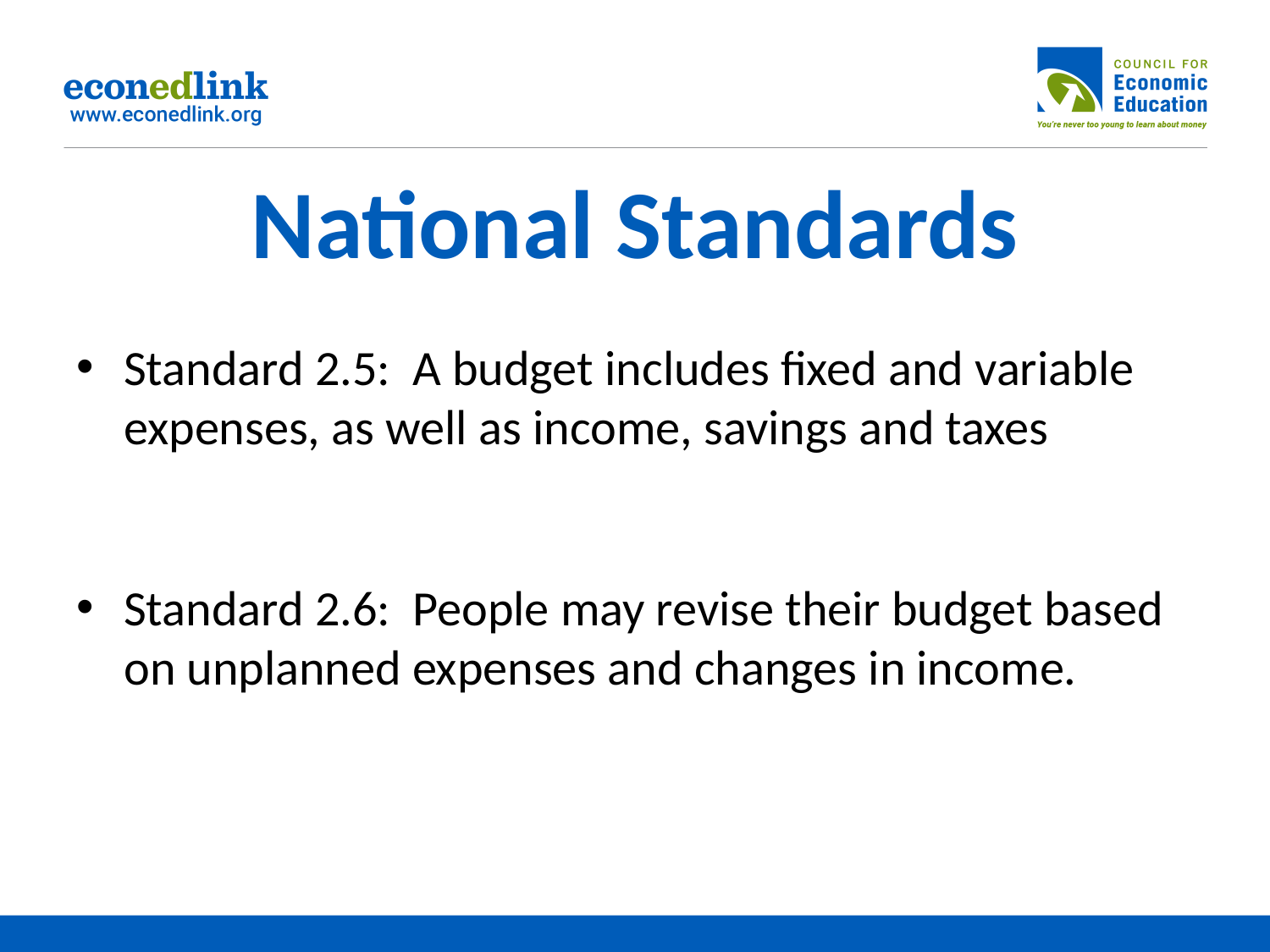

# National Standards
Standard 2.5:  A budget includes fixed and variable expenses, as well as income, savings and taxes

Standard 2.6:  People may revise their budget based on unplanned expenses and changes in income.